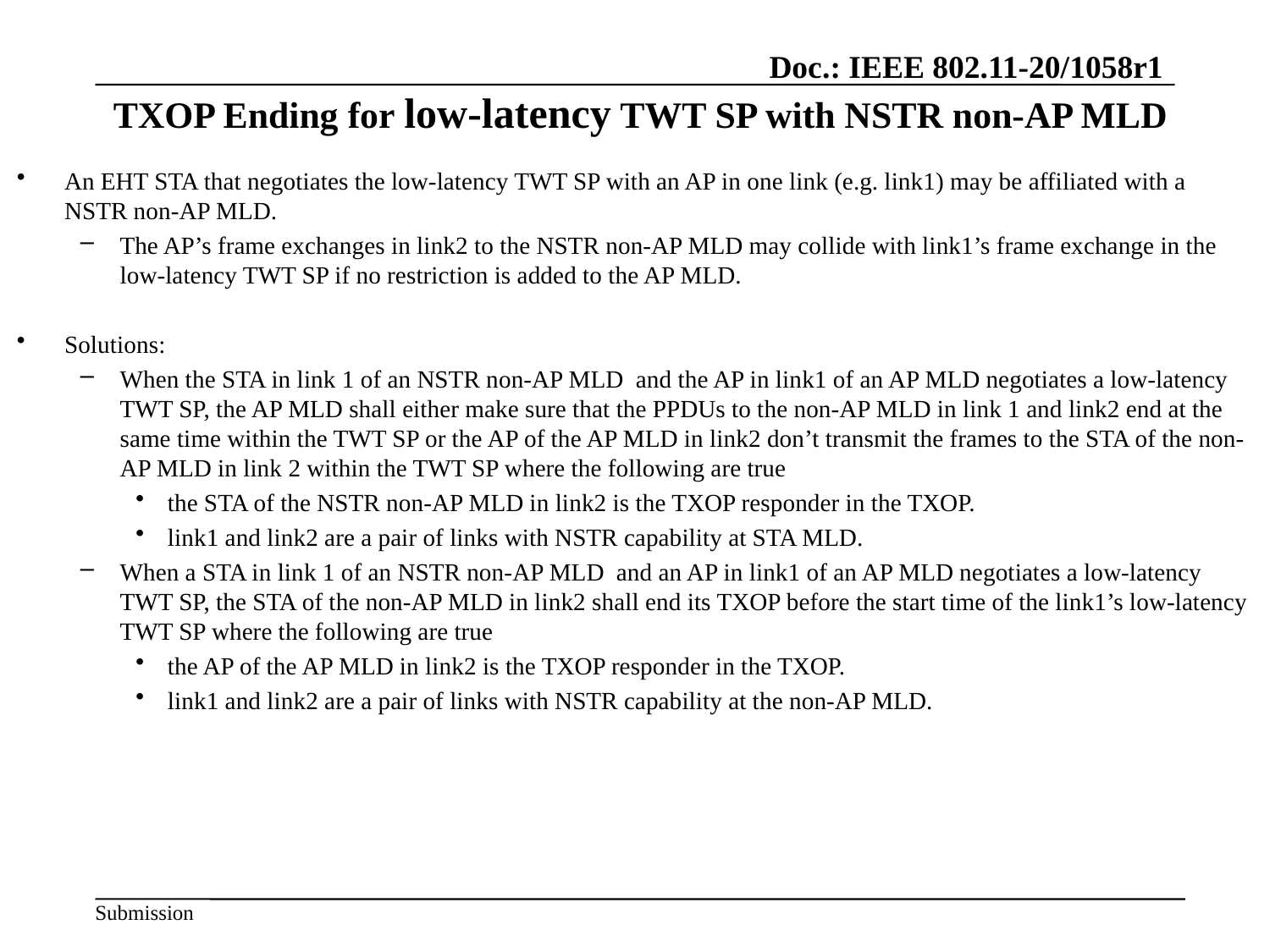

# TXOP Ending for low-latency TWT SP with NSTR non-AP MLD
An EHT STA that negotiates the low-latency TWT SP with an AP in one link (e.g. link1) may be affiliated with a NSTR non-AP MLD.
The AP’s frame exchanges in link2 to the NSTR non-AP MLD may collide with link1’s frame exchange in the low-latency TWT SP if no restriction is added to the AP MLD.

Solutions:
When the STA in link 1 of an NSTR non-AP MLD  and the AP in link1 of an AP MLD negotiates a low-latency TWT SP, the AP MLD shall either make sure that the PPDUs to the non-AP MLD in link 1 and link2 end at the same time within the TWT SP or the AP of the AP MLD in link2 don’t transmit the frames to the STA of the non-AP MLD in link 2 within the TWT SP where the following are true
the STA of the NSTR non-AP MLD in link2 is the TXOP responder in the TXOP.
link1 and link2 are a pair of links with NSTR capability at STA MLD.
When a STA in link 1 of an NSTR non-AP MLD  and an AP in link1 of an AP MLD negotiates a low-latency TWT SP, the STA of the non-AP MLD in link2 shall end its TXOP before the start time of the link1’s low-latency TWT SP where the following are true
the AP of the AP MLD in link2 is the TXOP responder in the TXOP.
link1 and link2 are a pair of links with NSTR capability at the non-AP MLD.